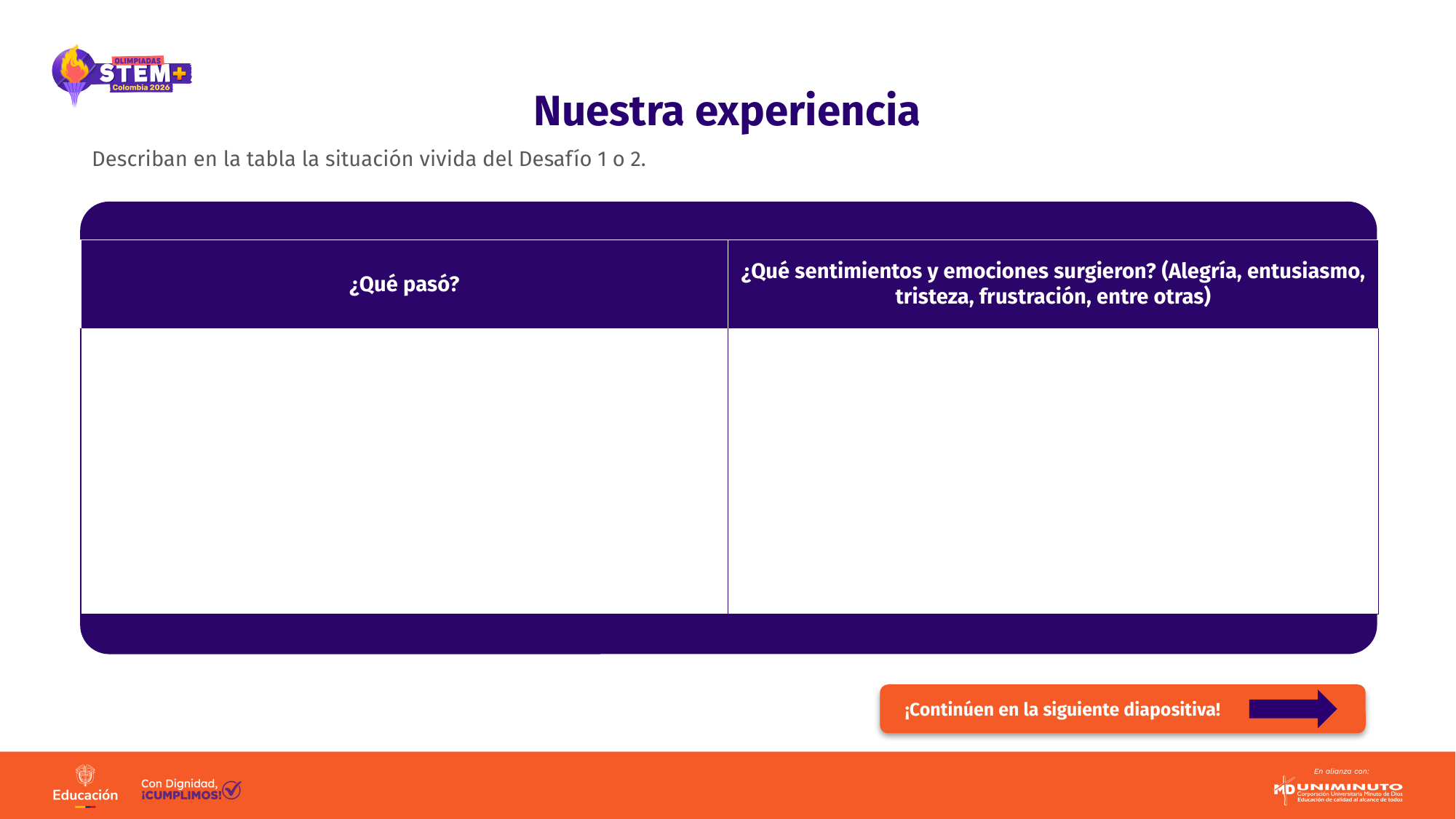

# Nuestra experiencia
| Describan en la tabla la situación vivida del Desafío 1 o 2. |
| --- |

| ¿Qué pasó? | ¿Qué sentimientos y emociones surgieron? (Alegría, entusiasmo, tristeza, frustración, entre otras) |
| --- | --- |
|  |  |

¡Continúen en la siguiente diapositiva!